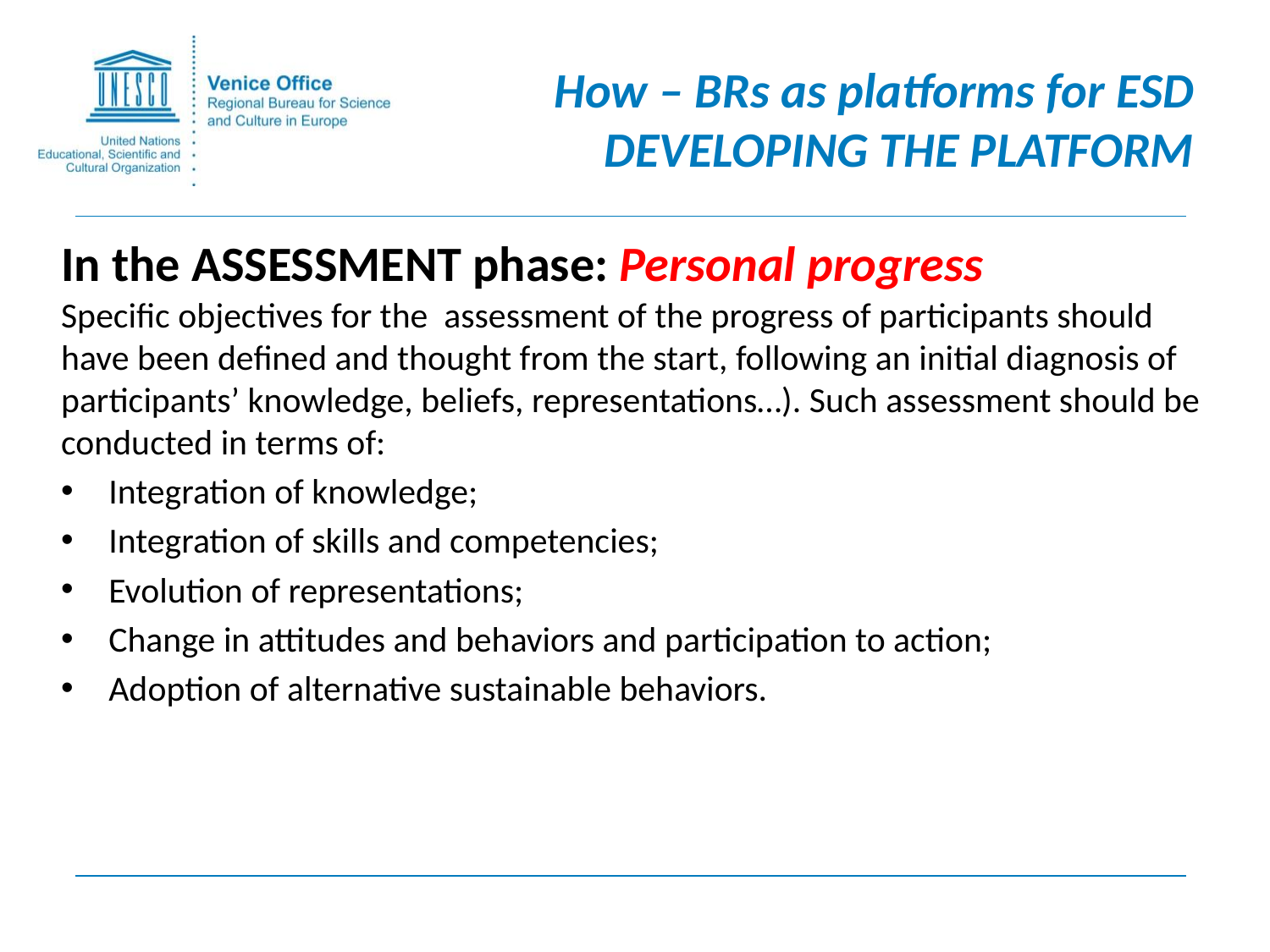

# How – BRs as platforms for ESD DEVELOPING THE PLATFORM
In the ASSESSMENT phase: Personal progress
Specific objectives for the  assessment of the progress of participants should have been defined and thought from the start, following an initial diagnosis of participants’ knowledge, beliefs, representations…). Such assessment should be conducted in terms of:
Integration of knowledge;
Integration of skills and competencies;
Evolution of representations;
Change in attitudes and behaviors and participation to action;
Adoption of alternative sustainable behaviors.